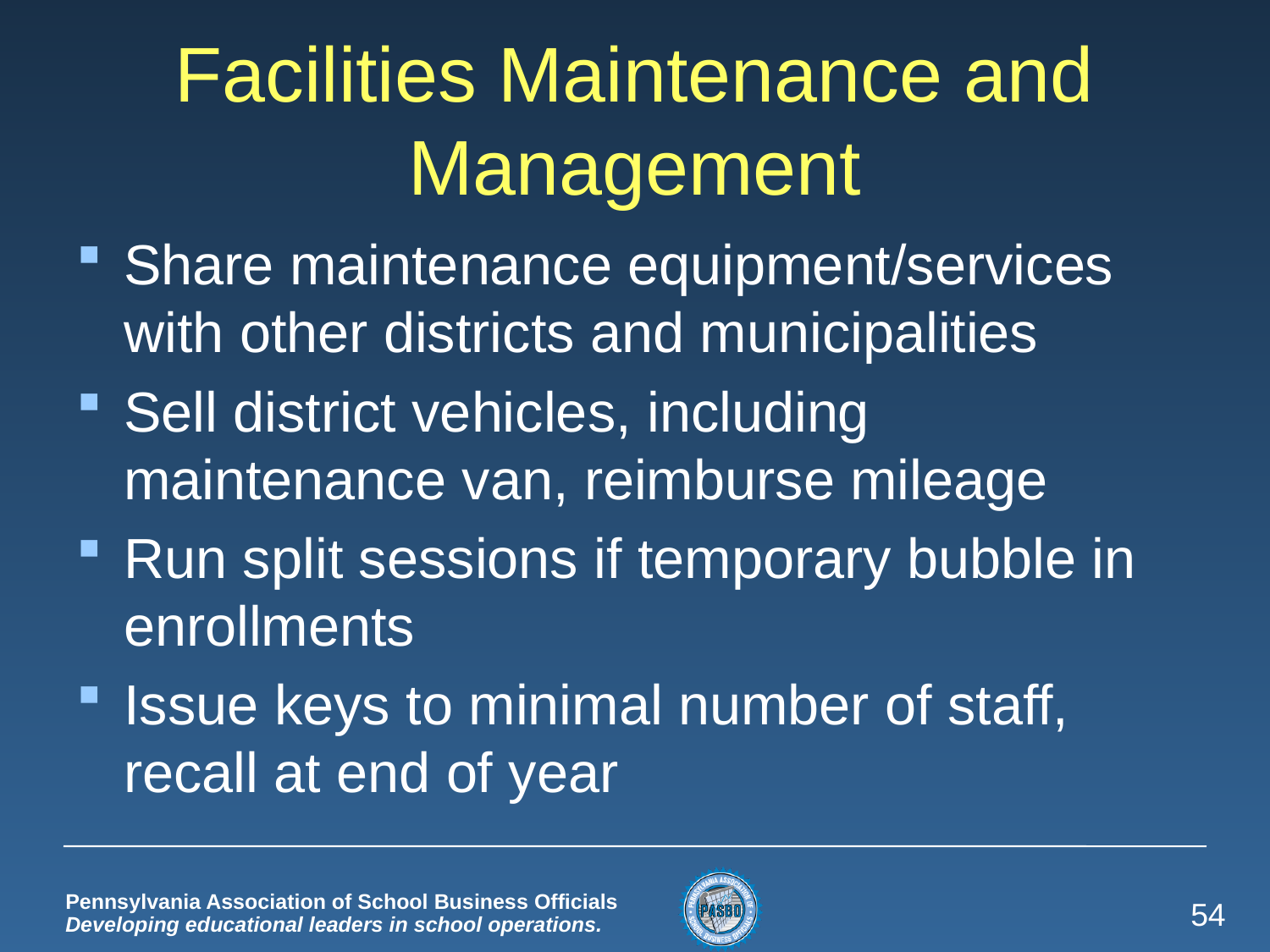

# Facilities Maintenance and Management
Share maintenance equipment/services with other districts and municipalities
Sell district vehicles, including maintenance van, reimburse mileage
Run split sessions if temporary bubble in enrollments
Issue keys to minimal number of staff, recall at end of year